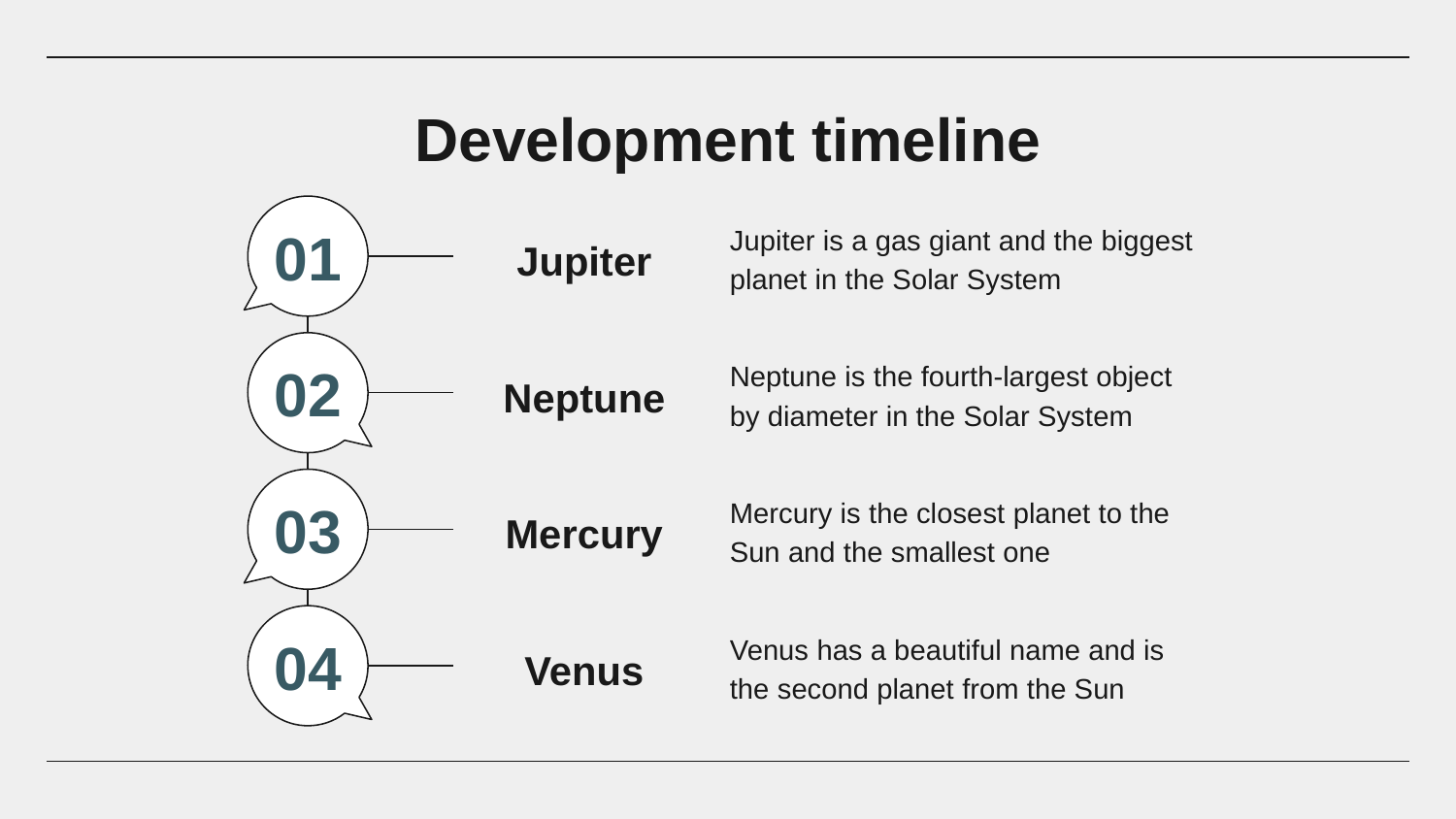

# Development timeline

Jupiter
01
Jupiter is a gas giant and the biggest planet in the Solar System

Neptune
02
Neptune is the fourth-largest object by diameter in the Solar System

Mercury
03
Mercury is the closest planet to the Sun and the smallest one

Venus
04
Venus has a beautiful name and is the second planet from the Sun